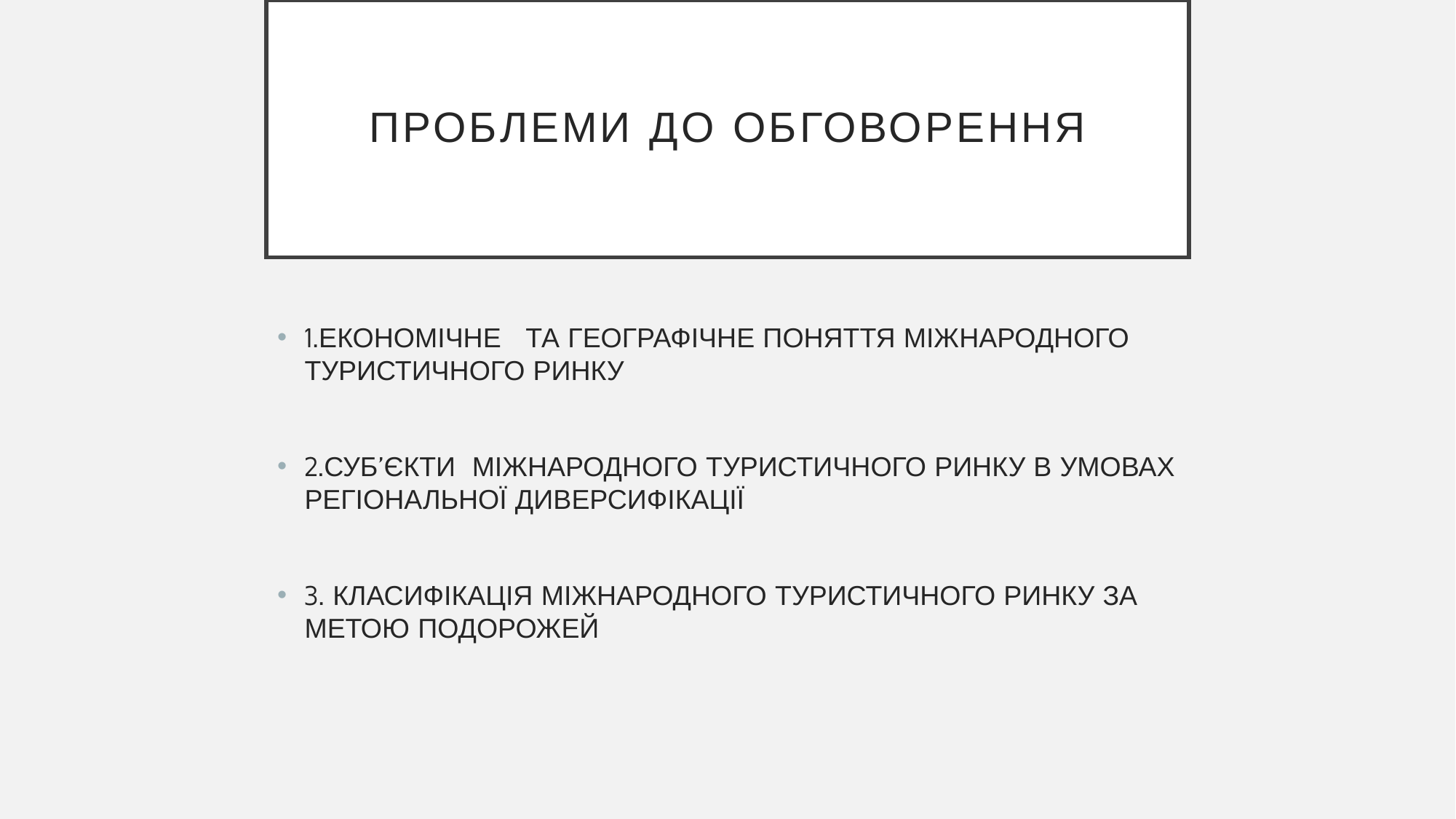

# ПРОБЛЕМИ ДО ОБГОВОРЕННЯ
1.ЕКОНОМІЧНЕ   ТА ГЕОГРАФІЧНЕ ПОНЯТТЯ МІЖНАРОДНОГО ТУРИСТИЧНОГО РИНКУ

2.СУБ’ЄКТИ  МІЖНАРОДНОГО ТУРИСТИЧНОГО РИНКУ В УМОВАХ РЕГІОНАЛЬНОЇ ДИВЕРСИФІКАЦІЇ

3. КЛАСИФІКАЦІЯ МІЖНАРОДНОГО ТУРИСТИЧНОГО РИНКУ ЗА МЕТОЮ ПОДОРОЖЕЙ